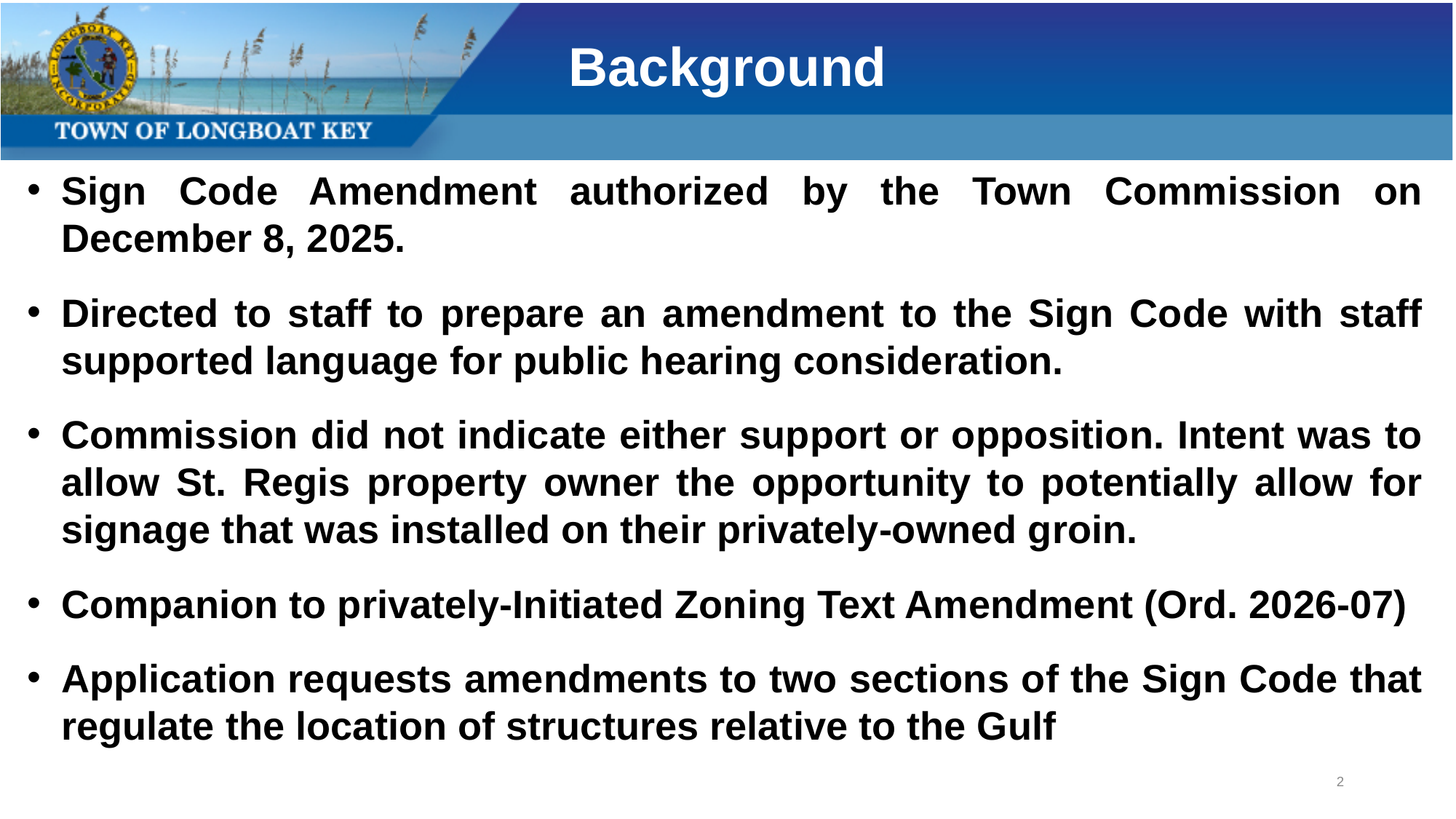

Background

Sign Code Amendment authorized by the Town Commission on December 8, 2025.
Directed to staff to prepare an amendment to the Sign Code with staff supported language for public hearing consideration.
Commission did not indicate either support or opposition. Intent was to allow St. Regis property owner the opportunity to potentially allow for signage that was installed on their privately-owned groin.
Companion to privately-Initiated Zoning Text Amendment (Ord. 2026-07)
Application requests amendments to two sections of the Sign Code that regulate the location of structures relative to the Gulf
2